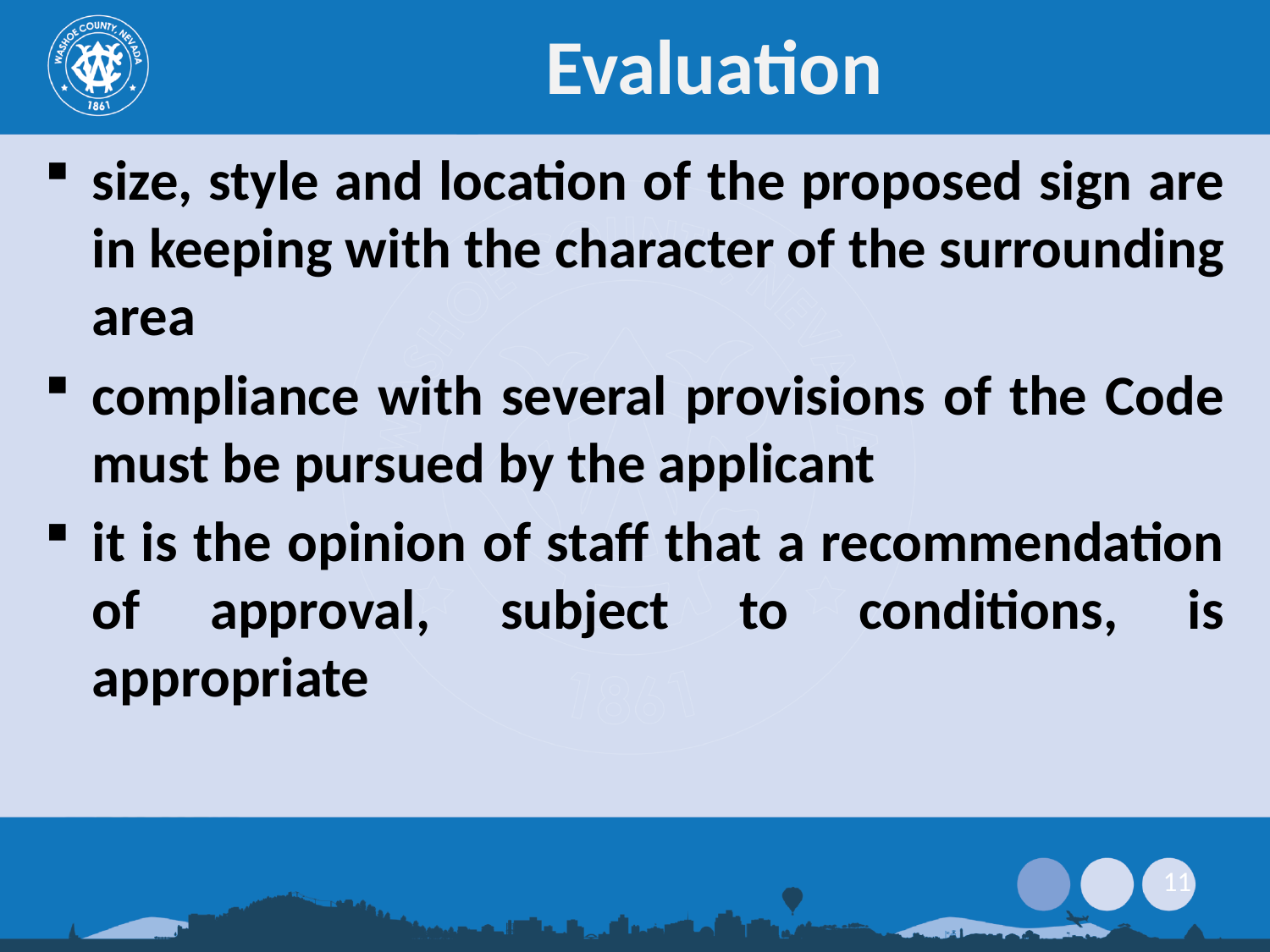

# Evaluation
size, style and location of the proposed sign are in keeping with the character of the surrounding area
compliance with several provisions of the Code must be pursued by the applicant
it is the opinion of staff that a recommendation of approval, subject to conditions, is appropriate